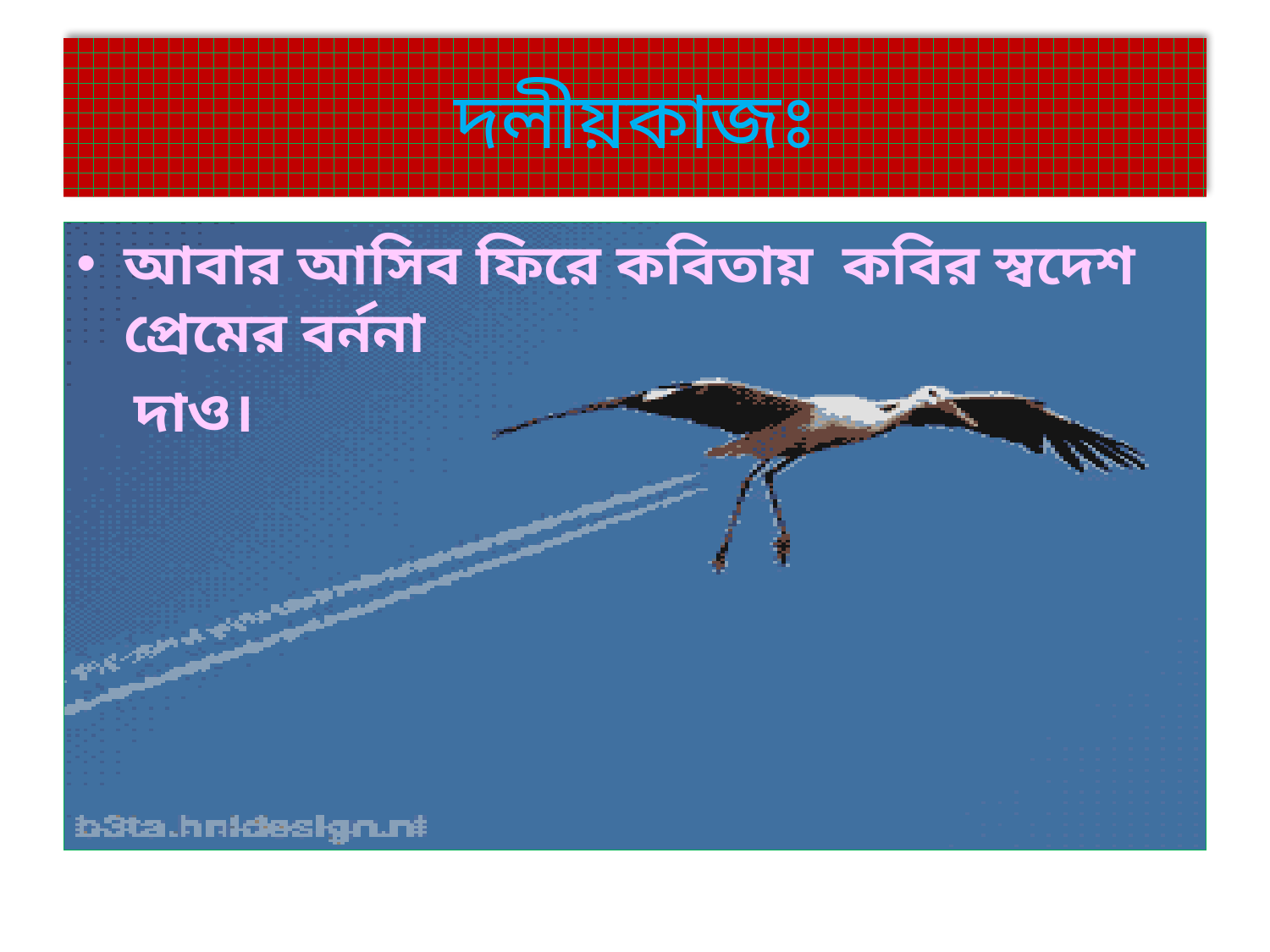

# দলীয়কাজঃ
আবার আসিব ফিরে কবিতায়  কবির স্বদেশ প্রেমের বর্ননা
    দাও।